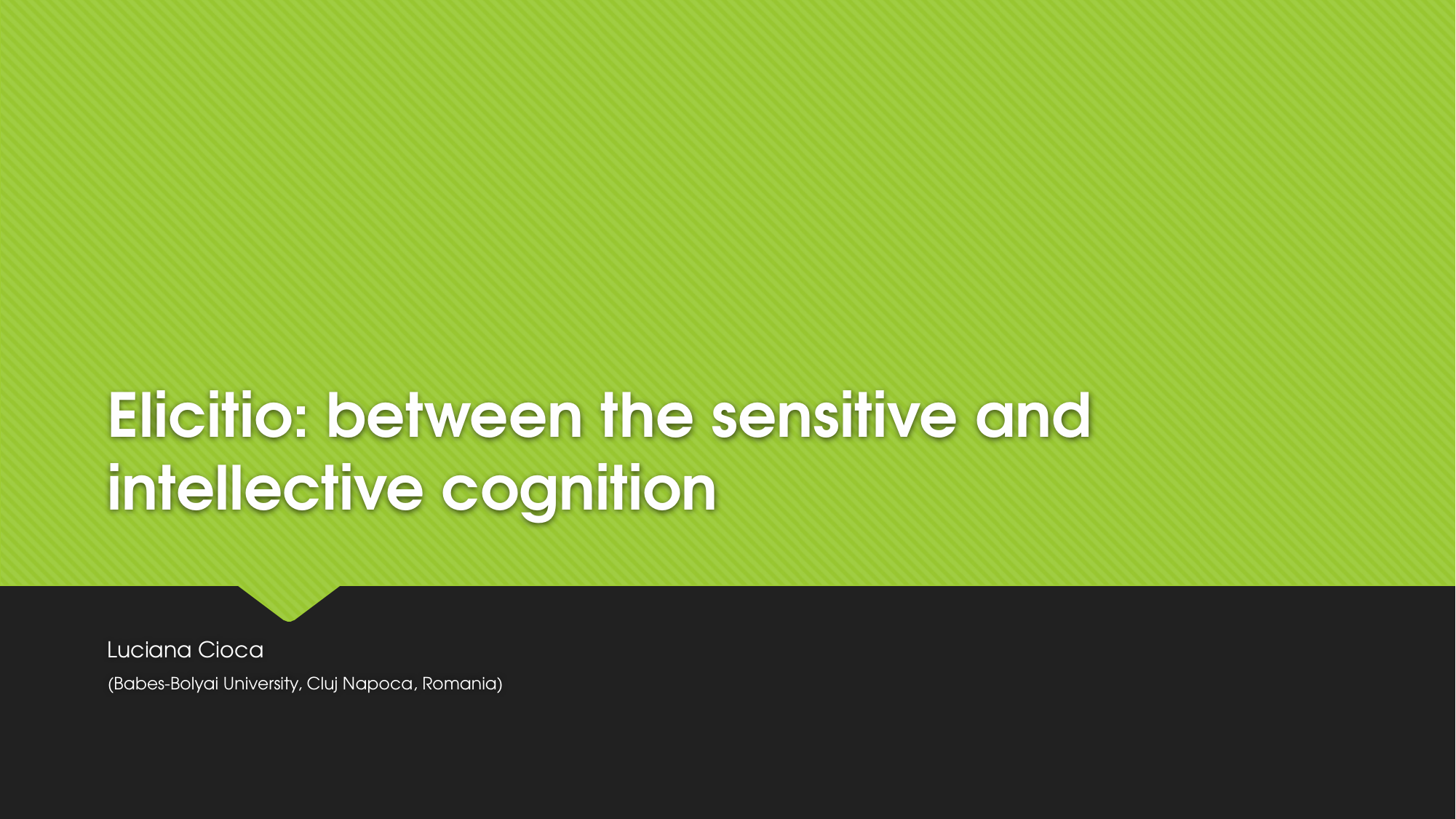

# Elicitio: between the sensitive and intellective cognition
Luciana Cioca
(Babes-Bolyai University, Cluj Napoca, Romania)